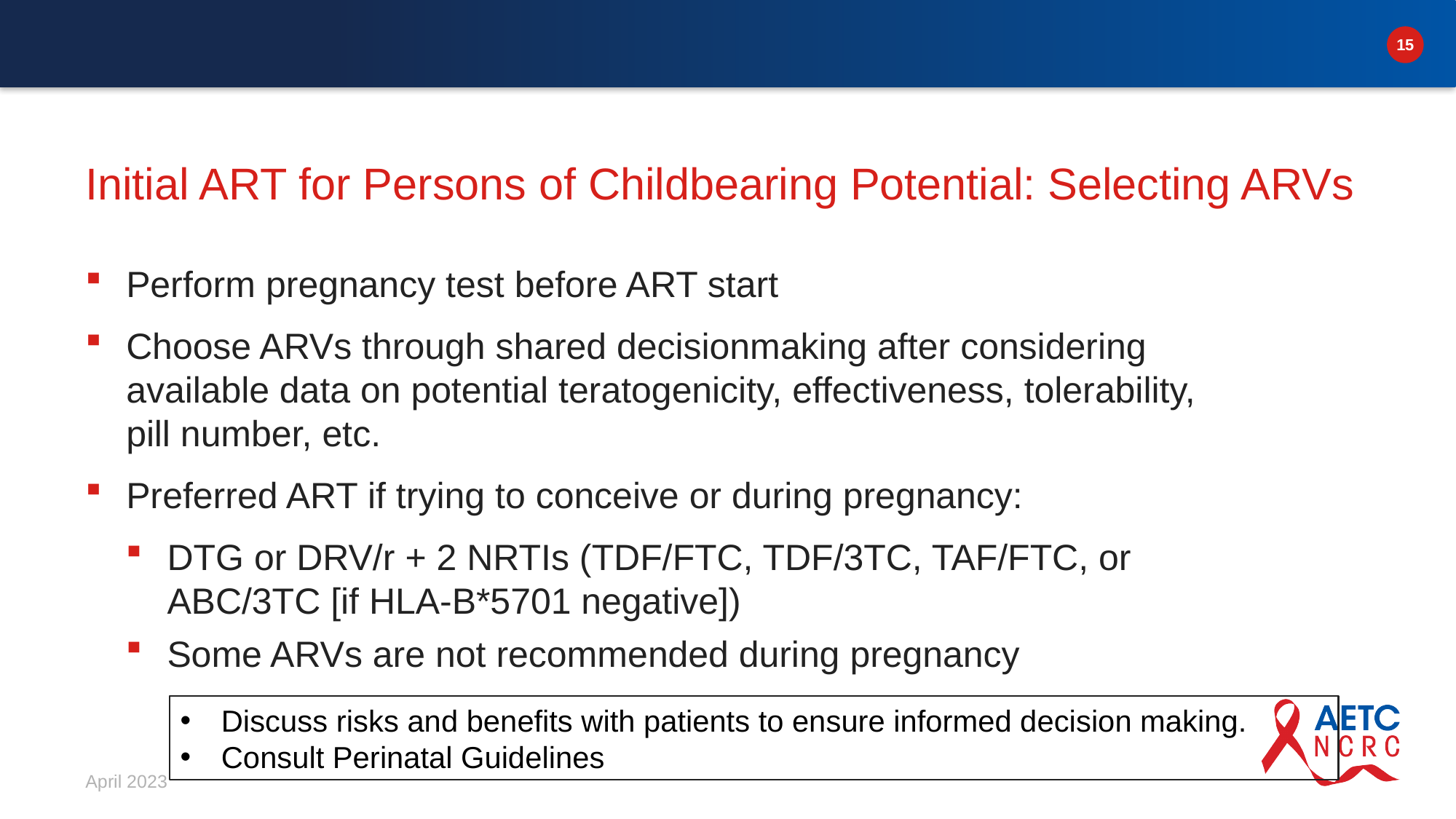

# Initial ART for Persons of Childbearing Potential: Selecting ARVs
Perform pregnancy test before ART start
Choose ARVs through shared decisionmaking after considering available data on potential teratogenicity, effectiveness, tolerability, pill number, etc.
Preferred ART if trying to conceive or during pregnancy:
DTG or DRV/r + 2 NRTIs (TDF/FTC, TDF/3TC, TAF/FTC, or ABC/3TC [if HLA-B*5701 negative])
Some ARVs are not recommended during pregnancy
Discuss risks and benefits with patients to ensure informed decision making.
Consult Perinatal Guidelines
April 2023